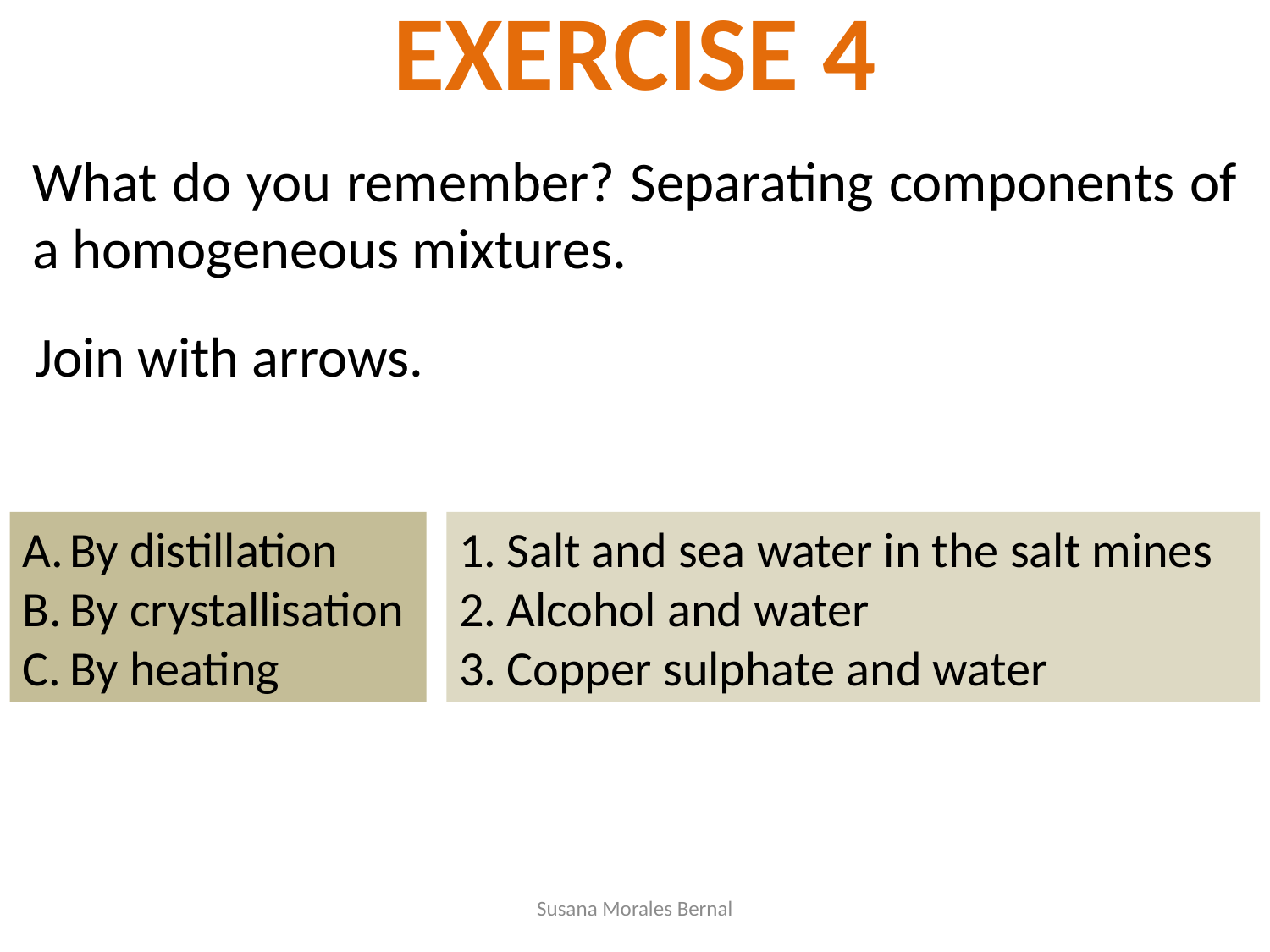

EXERCISE 4
What do you remember? Separating components of a homogeneous mixtures.
Join with arrows.
By distillation
By crystallisation
By heating
Salt and sea water in the salt mines
Alcohol and water
Copper sulphate and water
Susana Morales Bernal